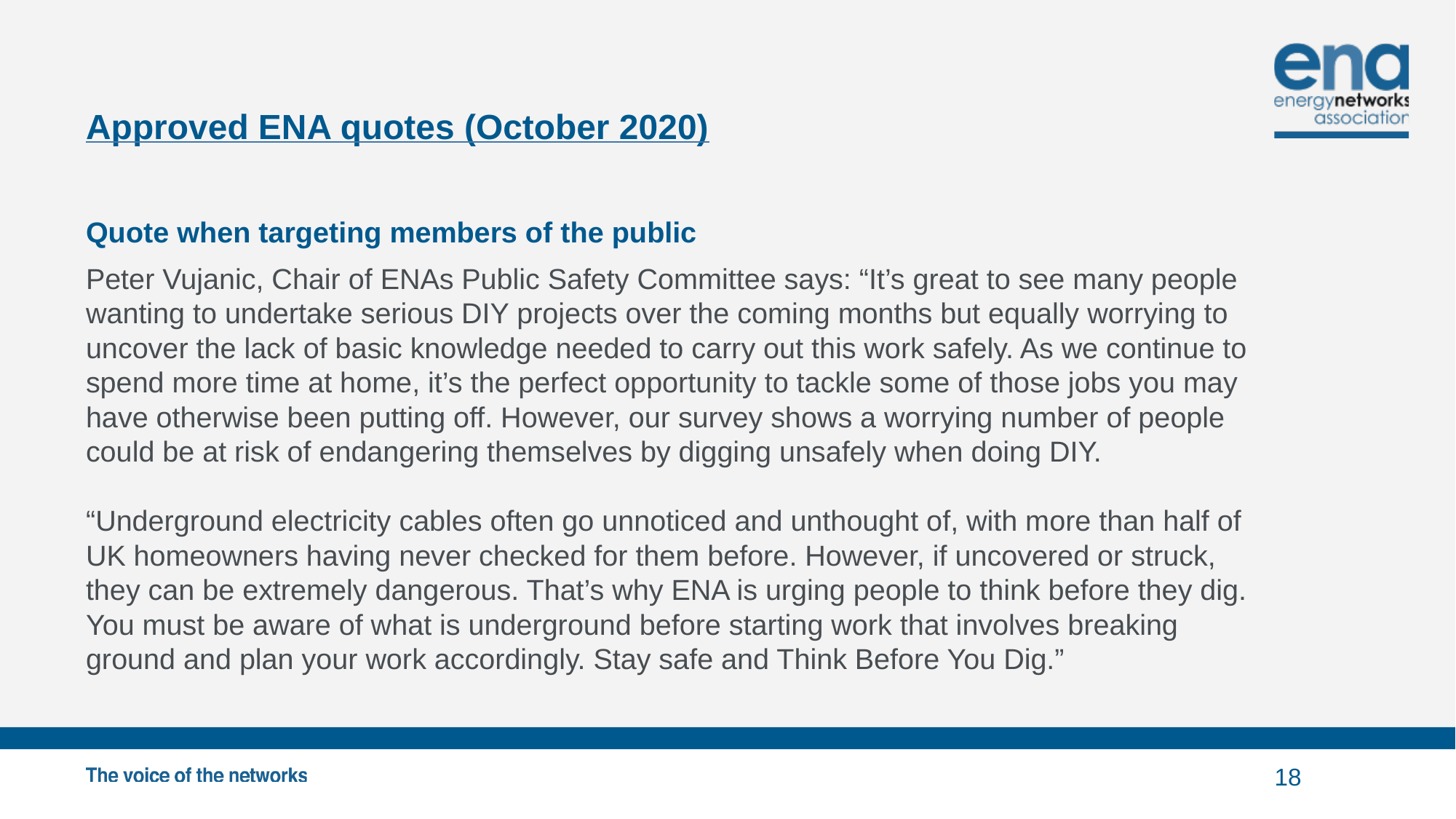

# Approved ENA quotes (October 2020)
Quote when targeting members of the public
Peter Vujanic, Chair of ENAs Public Safety Committee says: “It’s great to see many people wanting to undertake serious DIY projects over the coming months but equally worrying to uncover the lack of basic knowledge needed to carry out this work safely. As we continue to spend more time at home, it’s the perfect opportunity to tackle some of those jobs you may have otherwise been putting off. However, our survey shows a worrying number of people could be at risk of endangering themselves by digging unsafely when doing DIY.

“Underground electricity cables often go unnoticed and unthought of, with more than half of UK homeowners having never checked for them before. However, if uncovered or struck, they can be extremely dangerous. That’s why ENA is urging people to think before they dig. You must be aware of what is underground before starting work that involves breaking ground and plan your work accordingly. Stay safe and Think Before You Dig.”
18